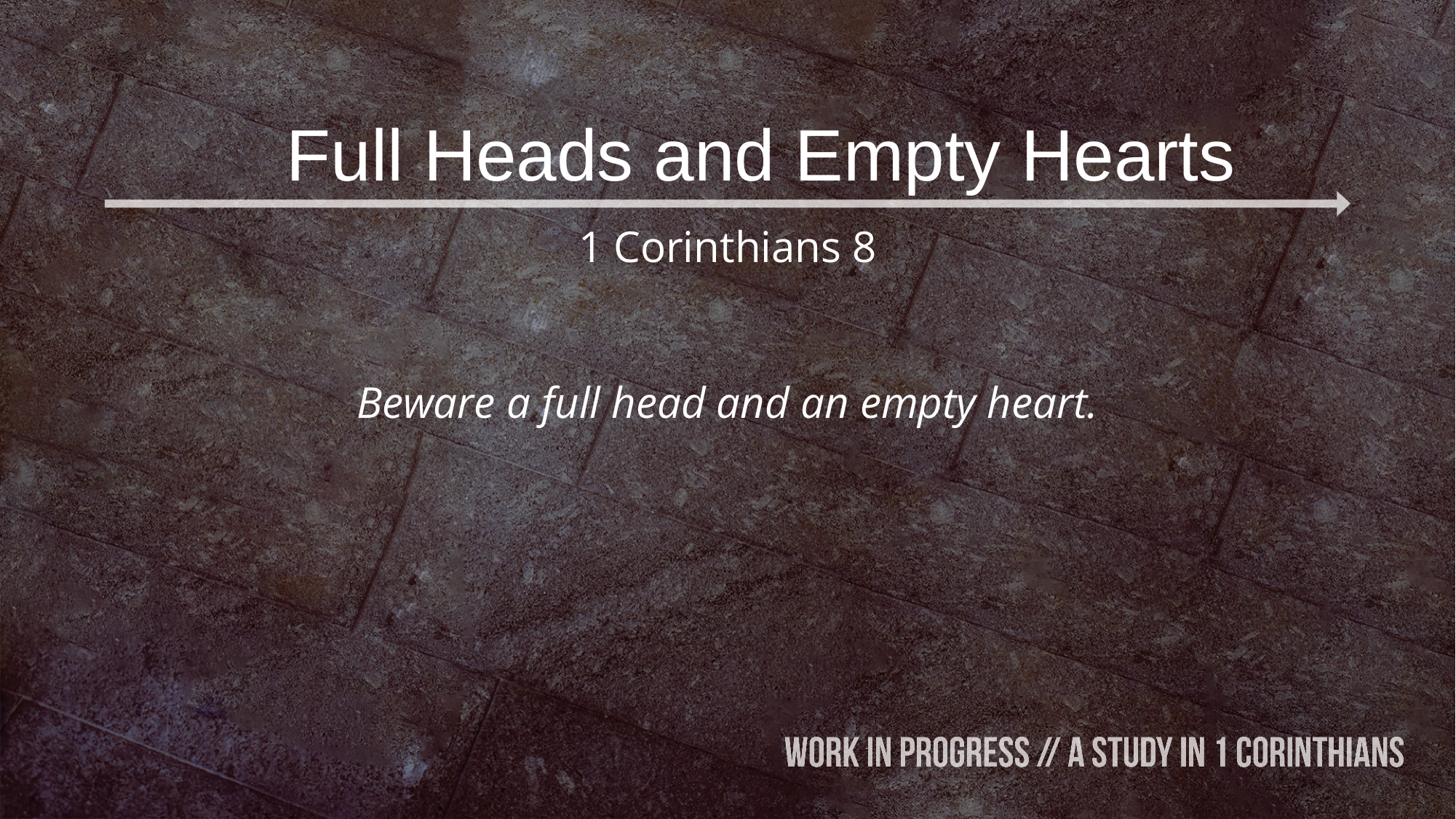

# Full Heads and Empty Hearts
1 Corinthians 8
Beware a full head and an empty heart.